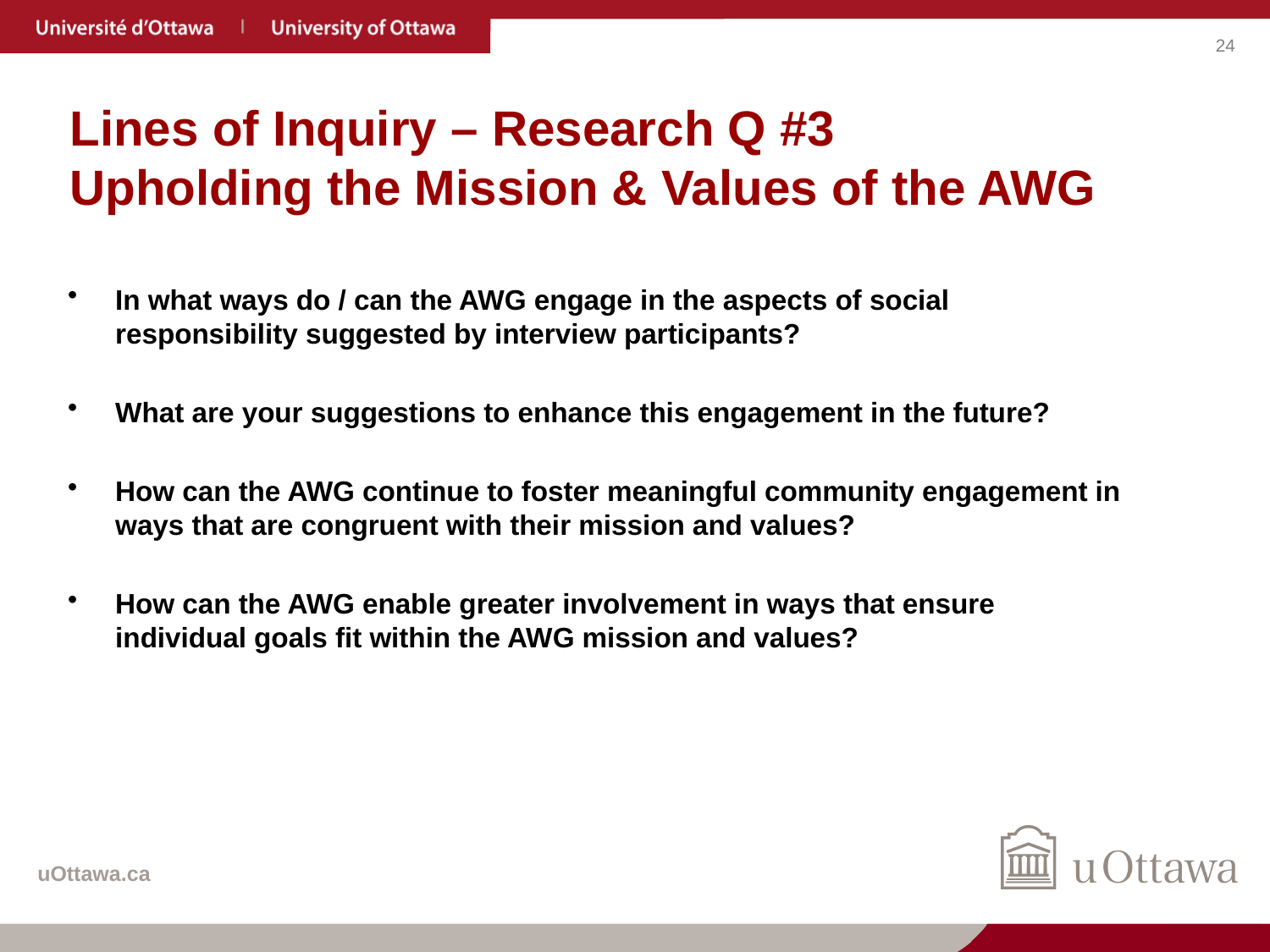

# Lines of Inquiry – Research Q #3 Upholding the Mission & Values of the AWG

In what ways do / can the AWG engage in the aspects of social responsibility suggested by interview participants?

What are your suggestions to enhance this engagement in the future?

How can the AWG continue to foster meaningful community engagement in ways that are congruent with their mission and values?

How can the AWG enable greater involvement in ways that ensure individual goals fit within the AWG mission and values?